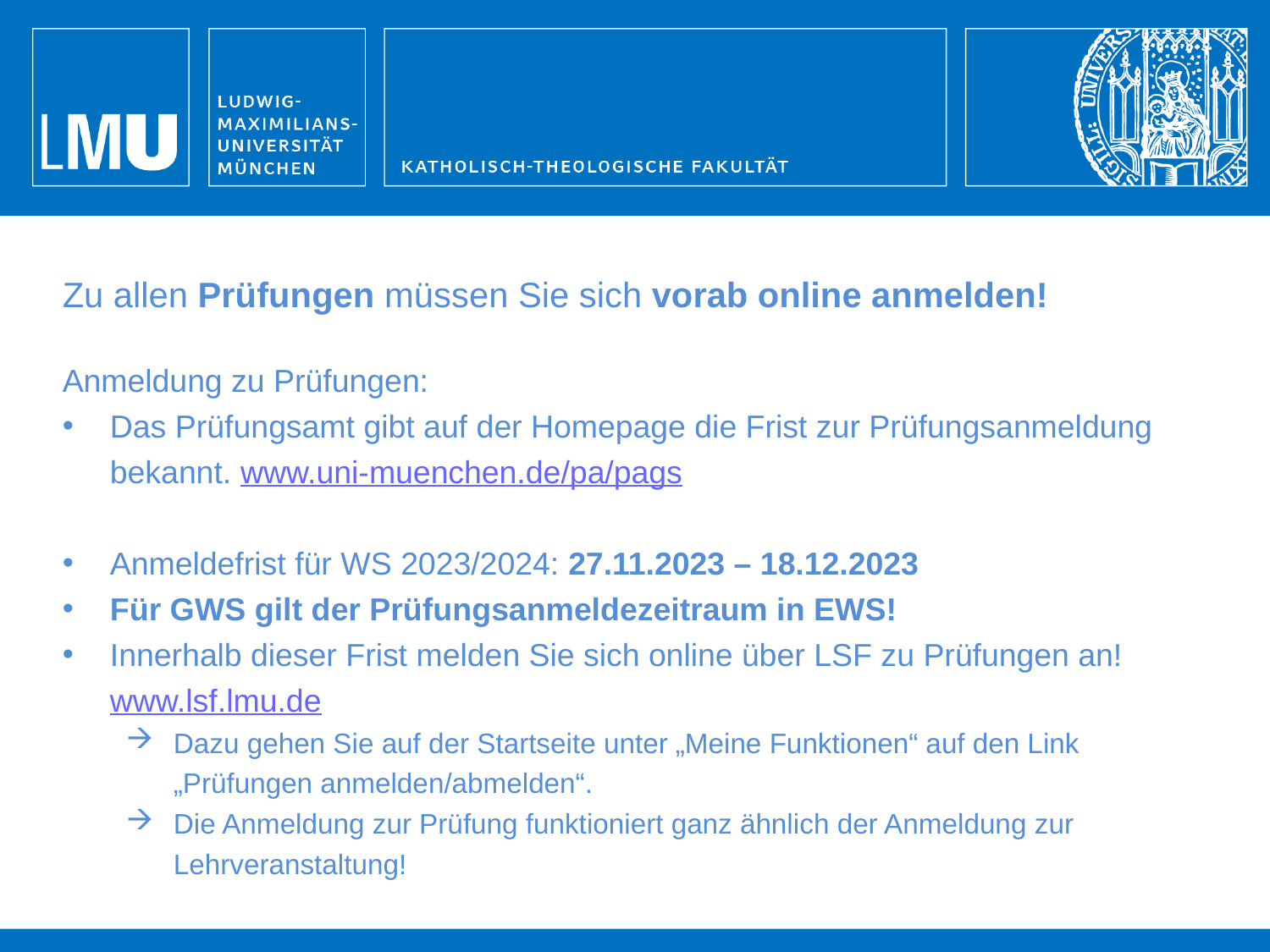

Zu allen Prüfungen müssen Sie sich vorab online anmelden!

Anmeldung zu Prüfungen:
Das Prüfungsamt gibt auf der Homepage die Frist zur Prüfungsanmeldung bekannt. www.uni-muenchen.de/pa/pags

Anmeldefrist für WS 2023/2024: 27.11.2023 – 18.12.2023
Für GWS gilt der Prüfungsanmeldezeitraum in EWS!
Innerhalb dieser Frist melden Sie sich online über LSF zu Prüfungen an! www.lsf.lmu.de
Dazu gehen Sie auf der Startseite unter „Meine Funktionen“ auf den Link „Prüfungen anmelden/abmelden“.
Die Anmeldung zur Prüfung funktioniert ganz ähnlich der Anmeldung zur Lehrveranstaltung!